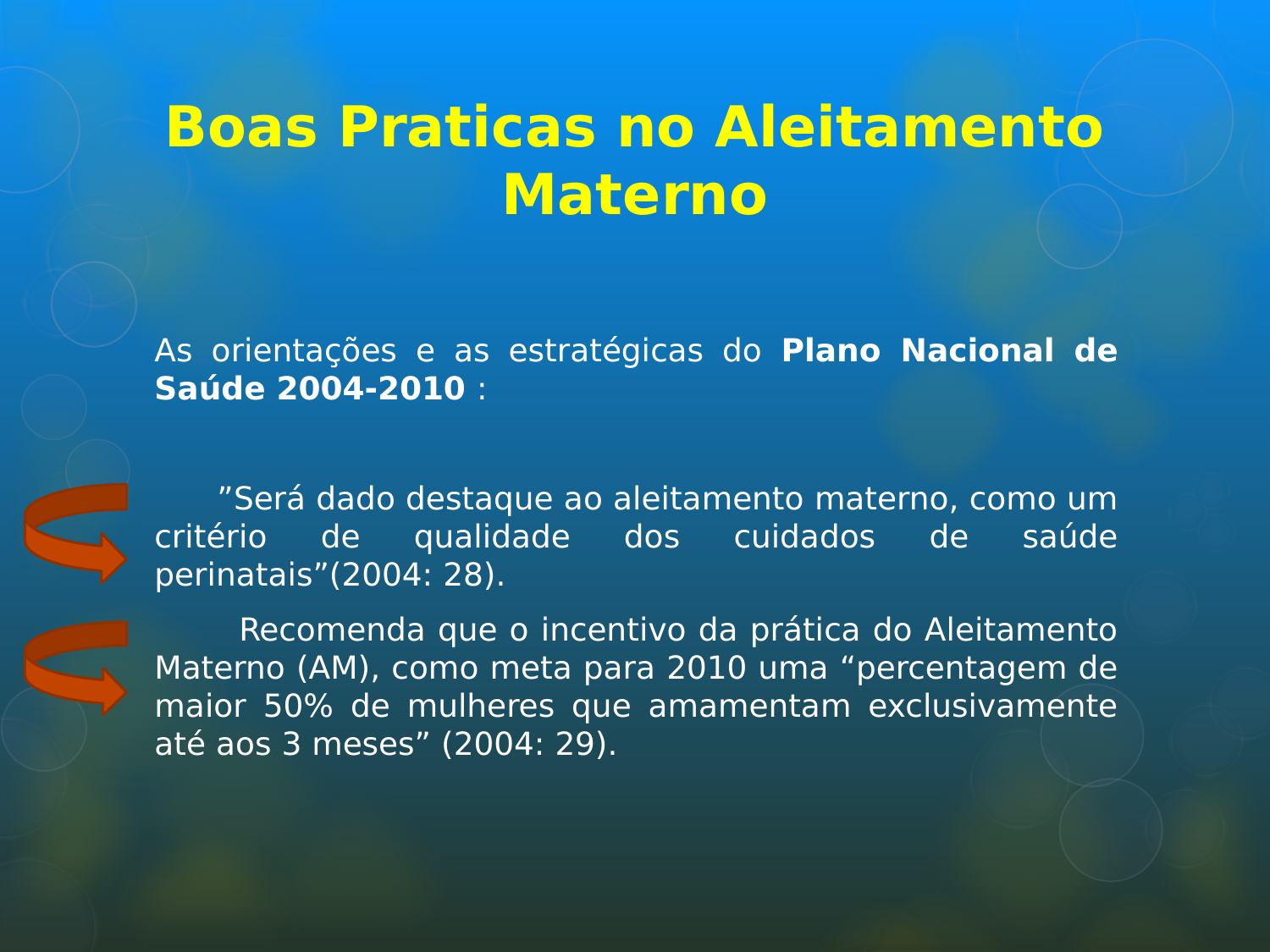

# Boas Praticas no Aleitamento Materno
As orientações e as estratégicas do Plano Nacional de Saúde 2004-2010 :

      ”Será dado destaque ao aleitamento materno, como um critério de qualidade dos cuidados de saúde perinatais”(2004: 28).
       Recomenda que o incentivo da prática do Aleitamento Materno (AM), como meta para 2010 uma “percentagem de maior 50% de mulheres que amamentam exclusivamente até aos 3 meses” (2004: 29).